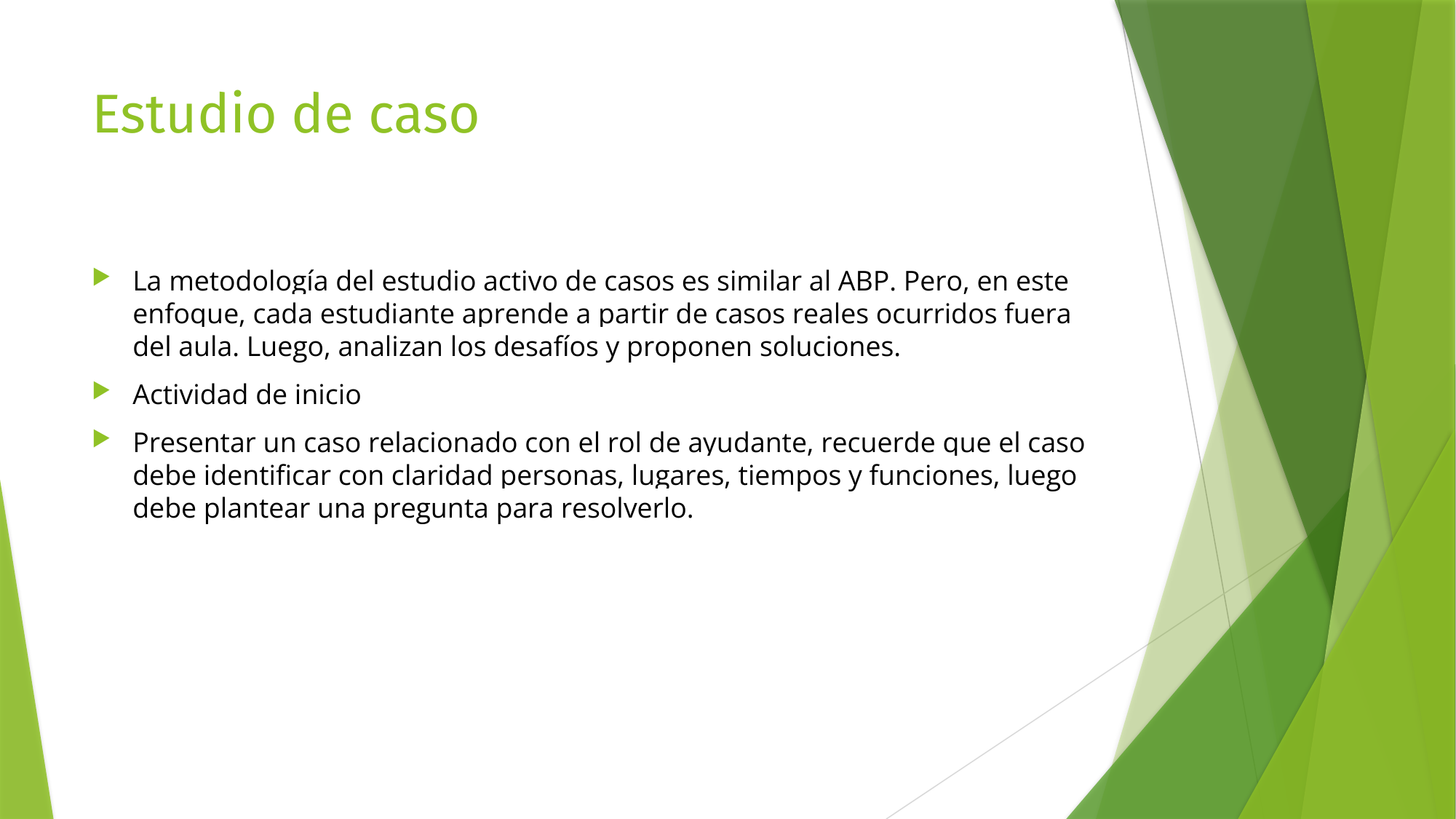

# Estudio de caso
La metodología del estudio activo de casos es similar al ABP. Pero, en este enfoque, cada estudiante aprende a partir de casos reales ocurridos fuera del aula. Luego, analizan los desafíos y proponen soluciones.
Actividad de inicio
Presentar un caso relacionado con el rol de ayudante, recuerde que el caso debe identificar con claridad personas, lugares, tiempos y funciones, luego debe plantear una pregunta para resolverlo.